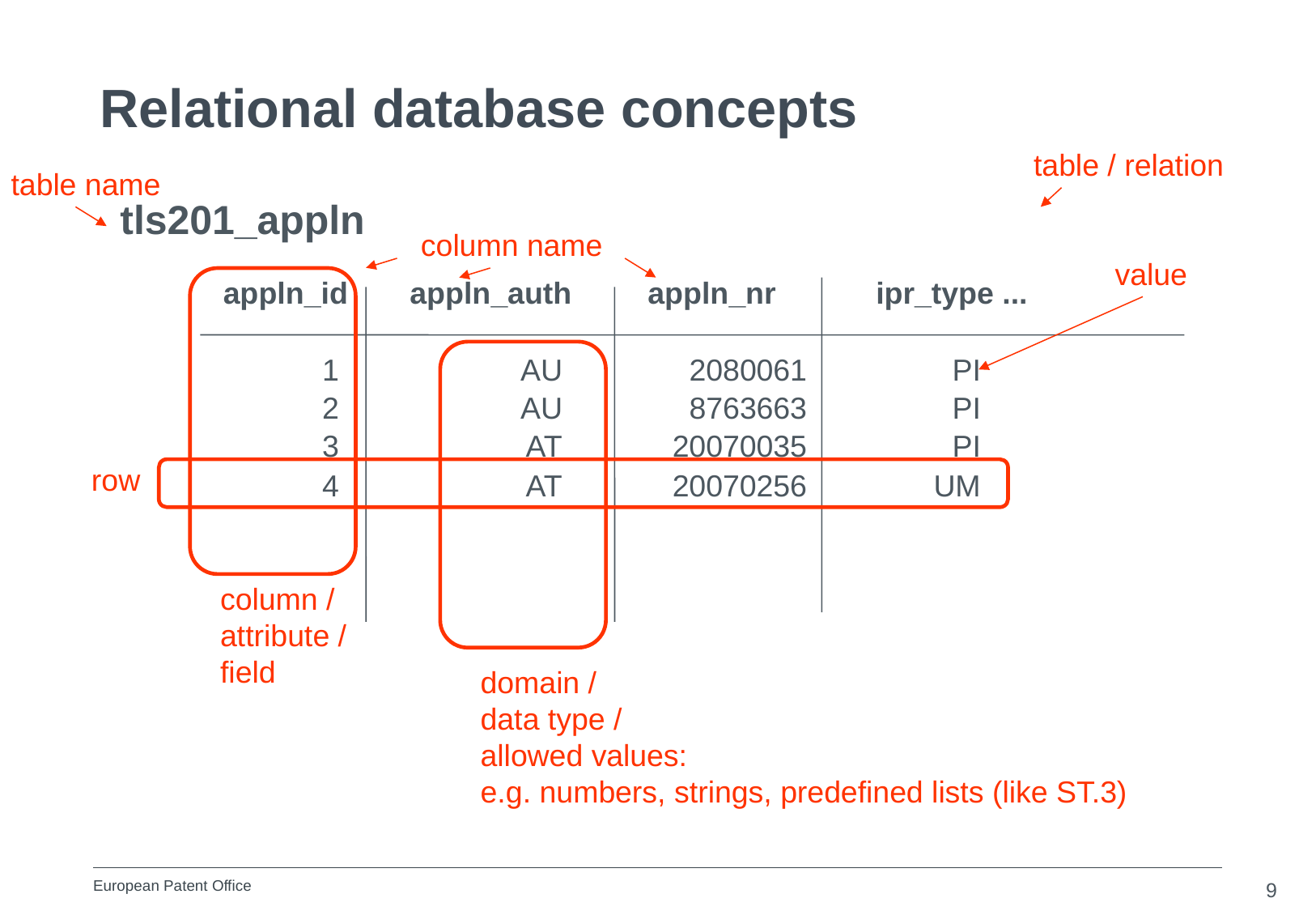

Relational database concepts
table / relation

table name

tls201_appln
column name

value

column /
attribute /
field
appln_id
appln_auth
appln_nr
ipr_type ...

domain /
data type /
allowed values:
e.g. numbers, strings, predefined lists (like ST.3)
1
AU
2080061
PI
2
AU
8763663
PI
3
AT
20070035
PI
row

4
AT
20070256
UM
9